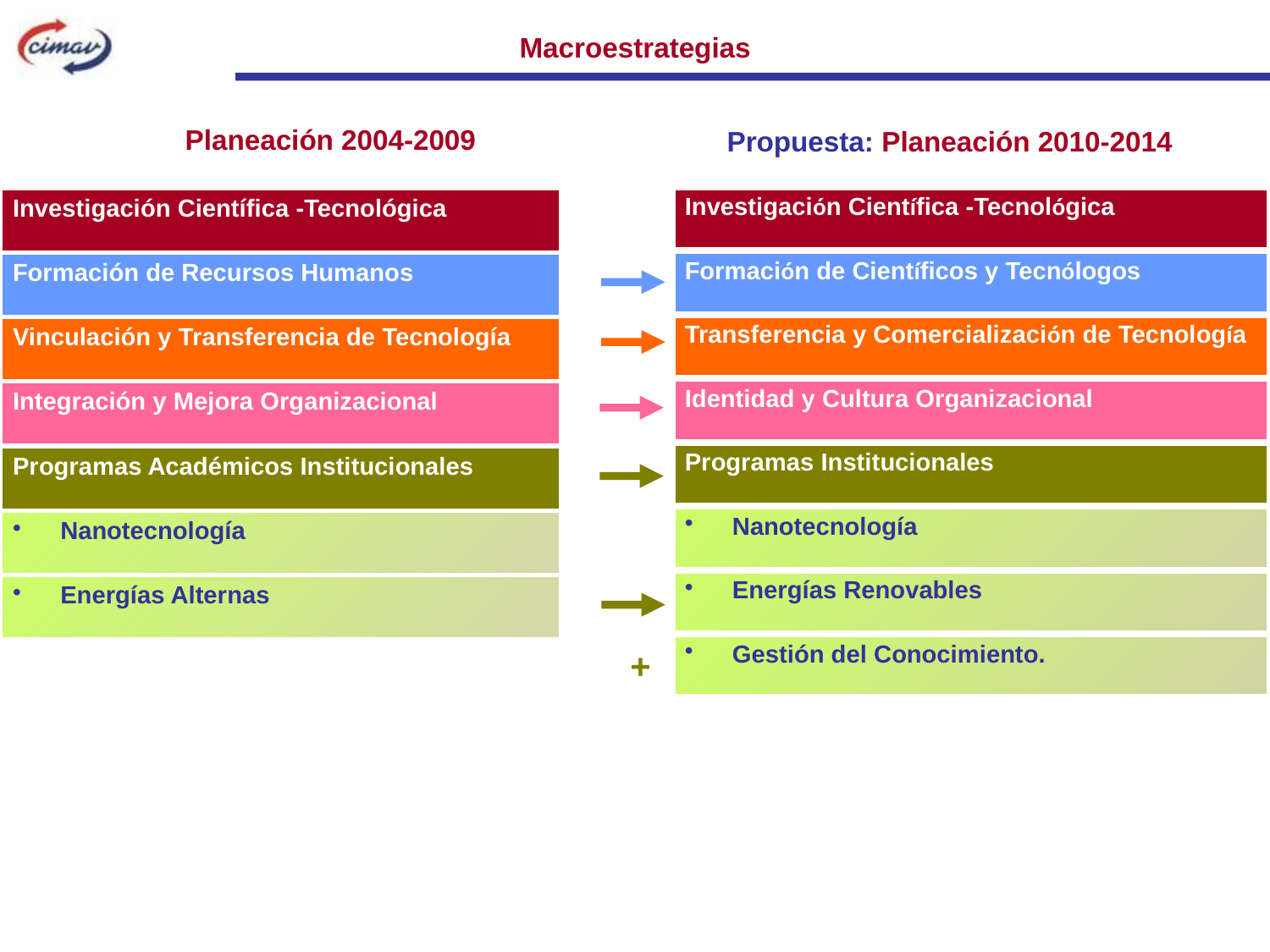

Macroestrategias
Planeación 2004-2009
Propuesta: Planeación 2010-2014

+
| Investigación Científica -Tecnológica |
| --- |
| Formación de Científicos y Tecnólogos |
| Transferencia y Comercialización de Tecnología |
| Identidad y Cultura Organizacional |
| Programas Institucionales |
| Nanotecnología |
| Energías Renovables |
| Gestión del Conocimiento. |
| Investigación Científica -Tecnológica |
| --- |
| Formación de Recursos Humanos |
| Vinculación y Transferencia de Tecnología |
| Integración y Mejora Organizacional |
| Programas Académicos Institucionales |
| Nanotecnología |
| Energías Alternas |